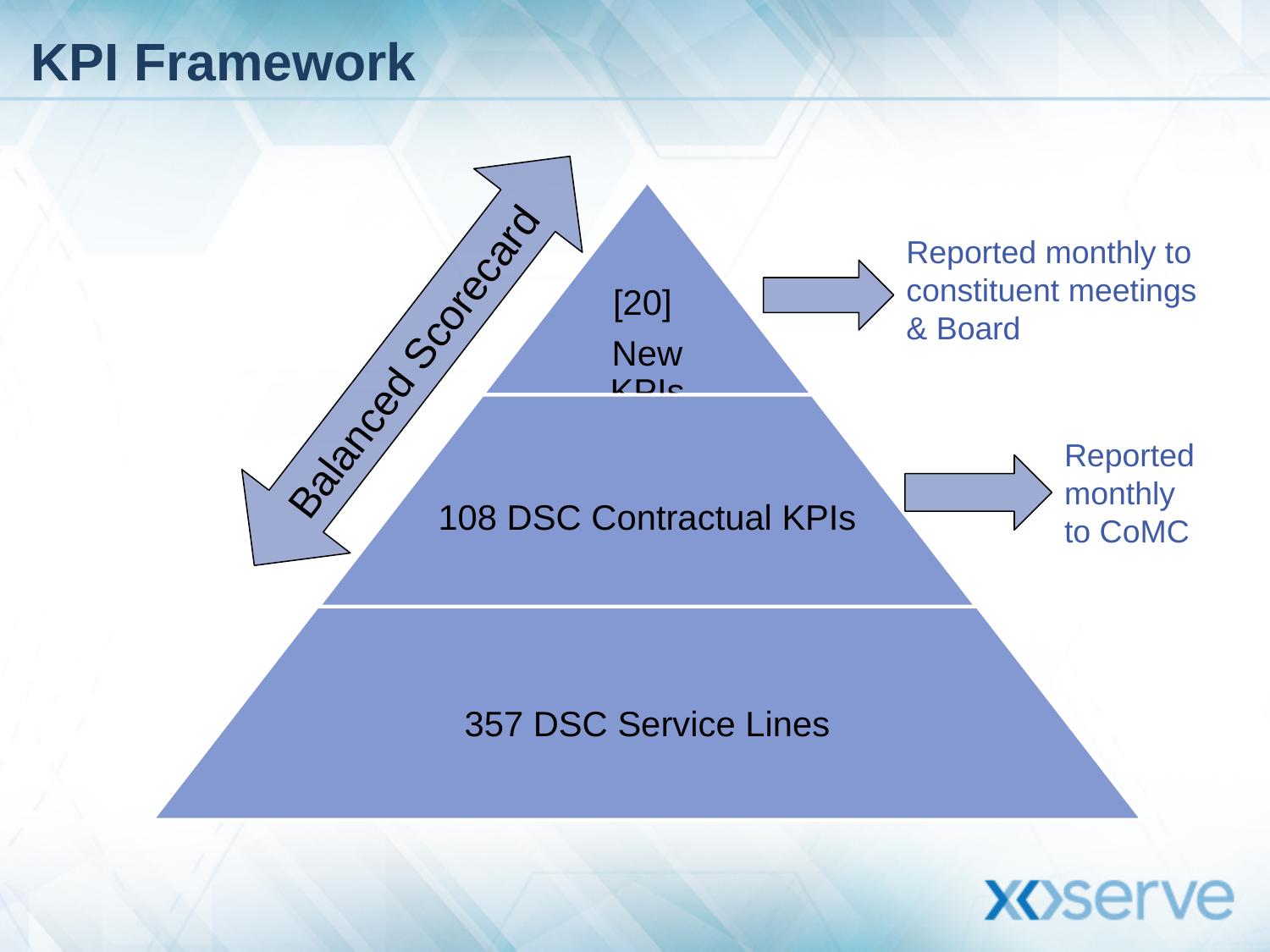

# KPI Framework

[20]
New KPIs
108 DSC Contractual KPIs
357 DSC Service Lines
Reported monthly to constituent meetings
& Board

Balanced Scorecard
Reported
monthly
to CoMC